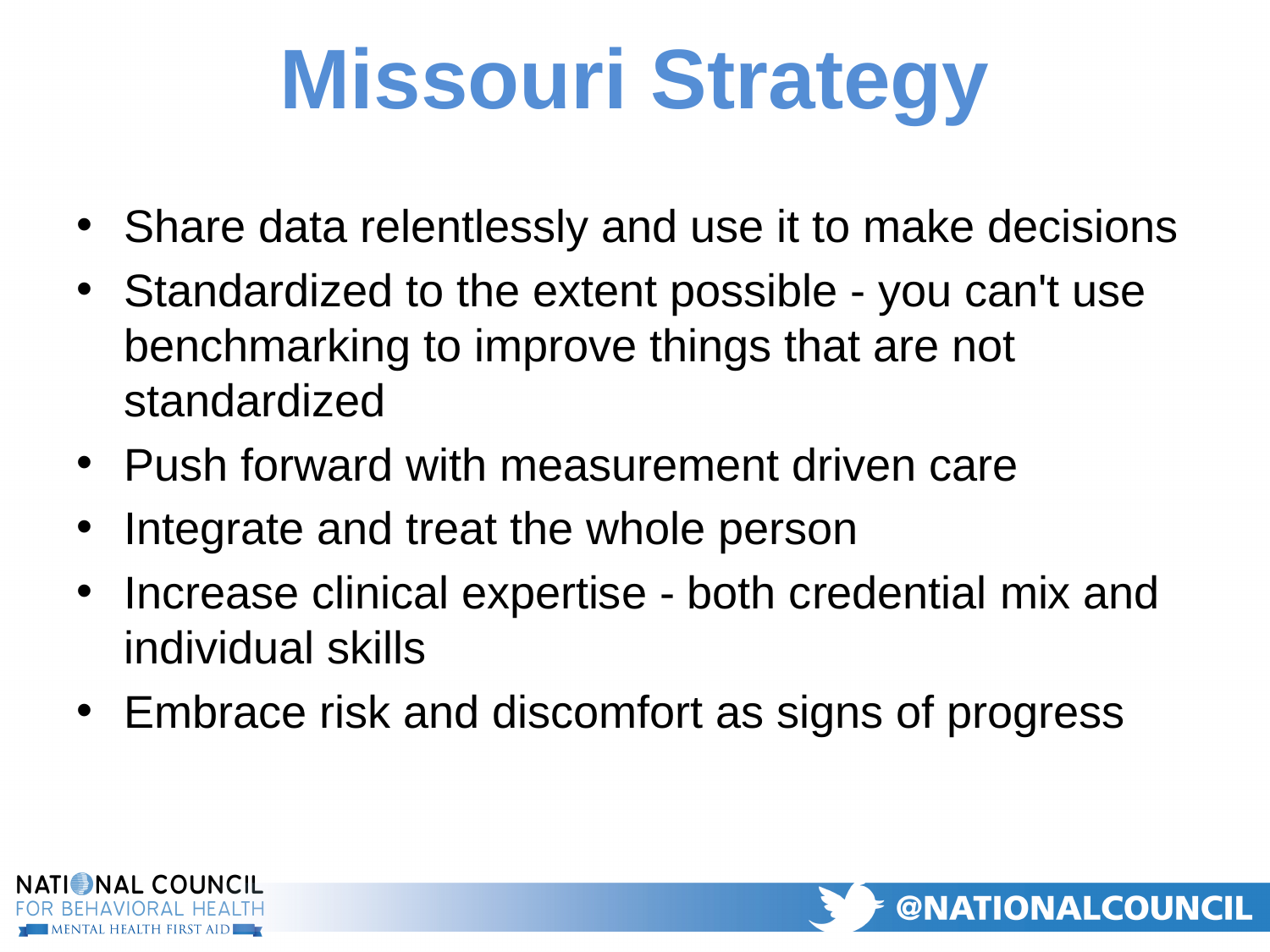

# Missouri Strategy
Share data relentlessly and use it to make decisions
Standardized to the extent possible - you can't use benchmarking to improve things that are not standardized
Push forward with measurement driven care
Integrate and treat the whole person
Increase clinical expertise - both credential mix and individual skills
Embrace risk and discomfort as signs of progress